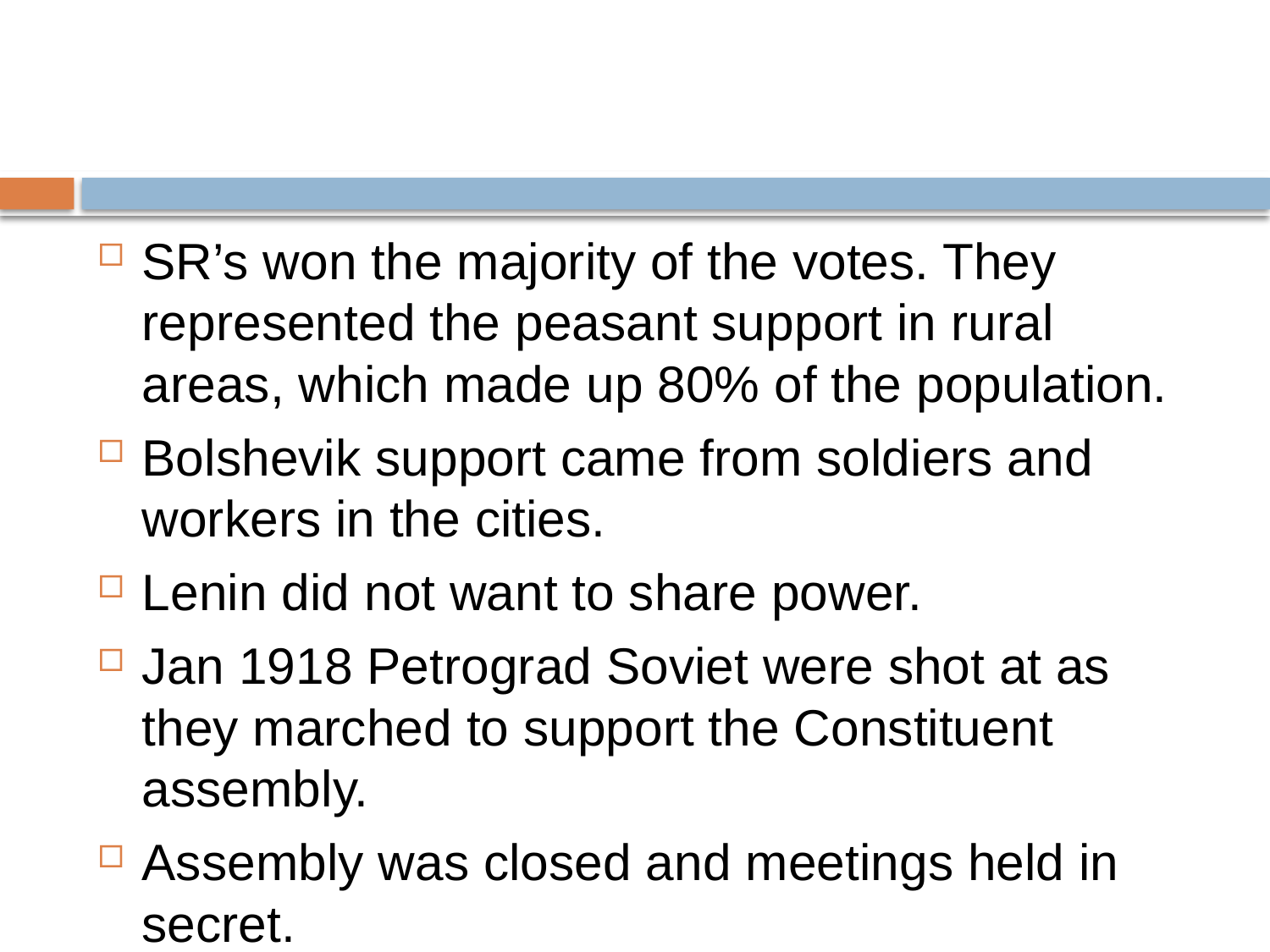

#
SR’s won the majority of the votes. They represented the peasant support in rural areas, which made up 80% of the population.
Bolshevik support came from soldiers and workers in the cities.
Lenin did not want to share power.
Jan 1918 Petrograd Soviet were shot at as they marched to support the Constituent assembly.
Assembly was closed and meetings held in secret.